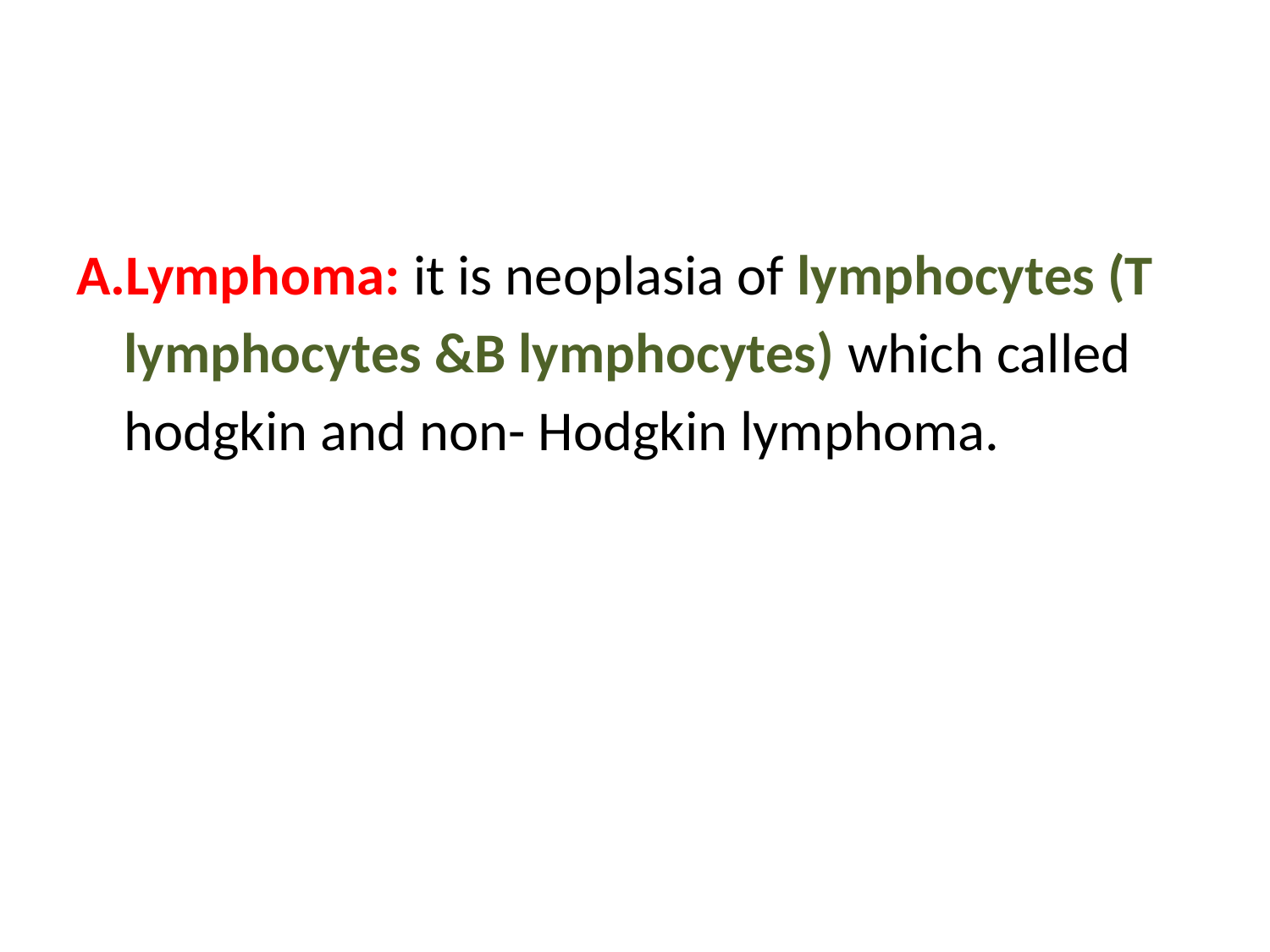

#
Lymphoma: it is neoplasia of lymphocytes (T lymphocytes &B lymphocytes) which called hodgkin and non- Hodgkin lymphoma.